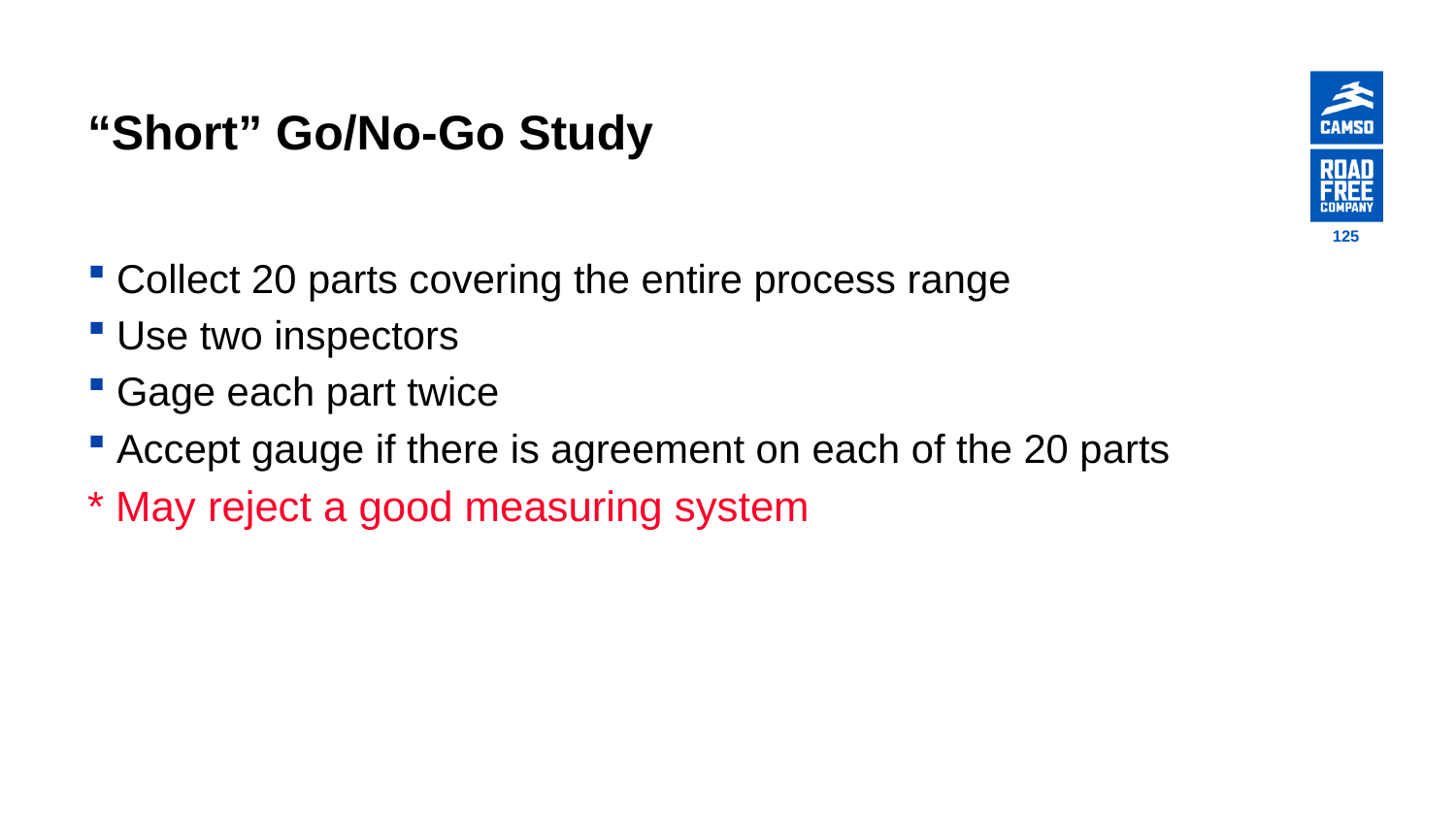

# “Short” Go/No-Go Study
125
Collect 20 parts covering the entire process range
Use two inspectors
Gage each part twice
Accept gauge if there is agreement on each of the 20 parts
* May reject a good measuring system